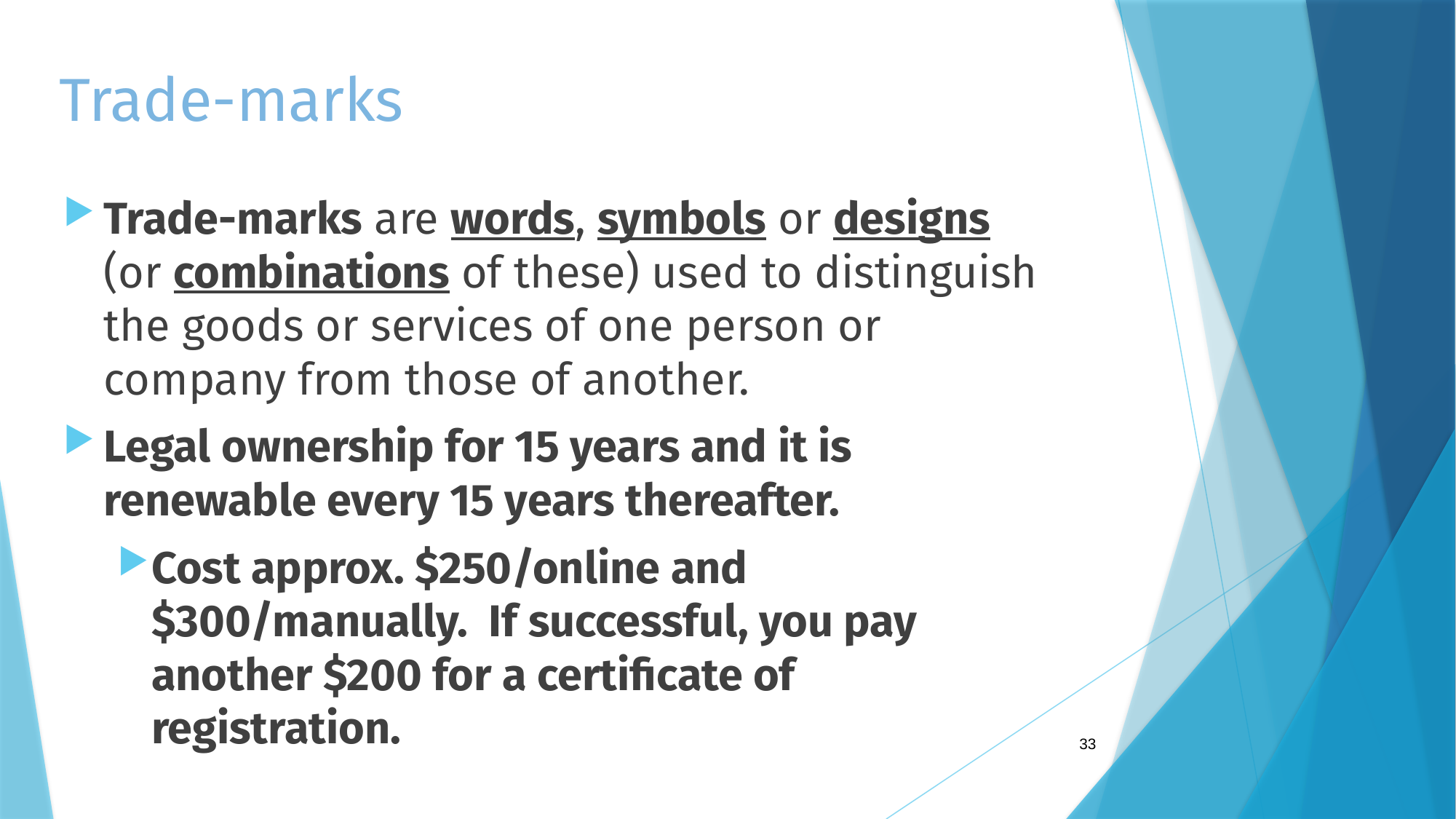

Trade-marks

Trade-marks are words, symbols or designs (or combinations of these) used to distinguish the goods or services of one person or company from those of another.
Legal ownership for 15 years and it is renewable every 15 years thereafter.
Cost approx. $250/online and $300/manually.  If successful, you pay another $200 for a certificate of registration.
33